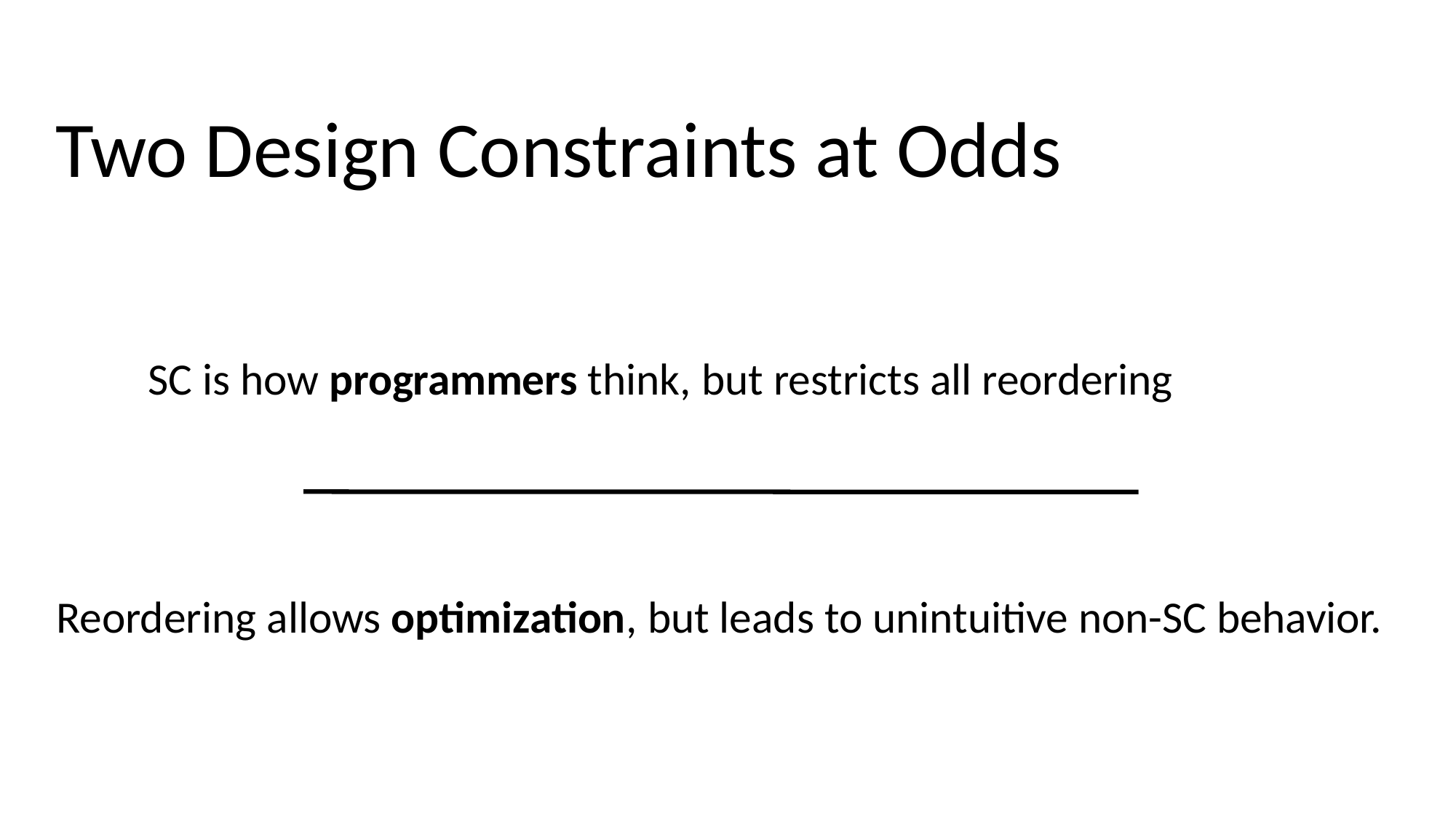

# Two Design Constraints at Odds
SC is how programmers think, but restricts all reordering

Reordering allows optimization, but leads to unintuitive non-SC behavior.